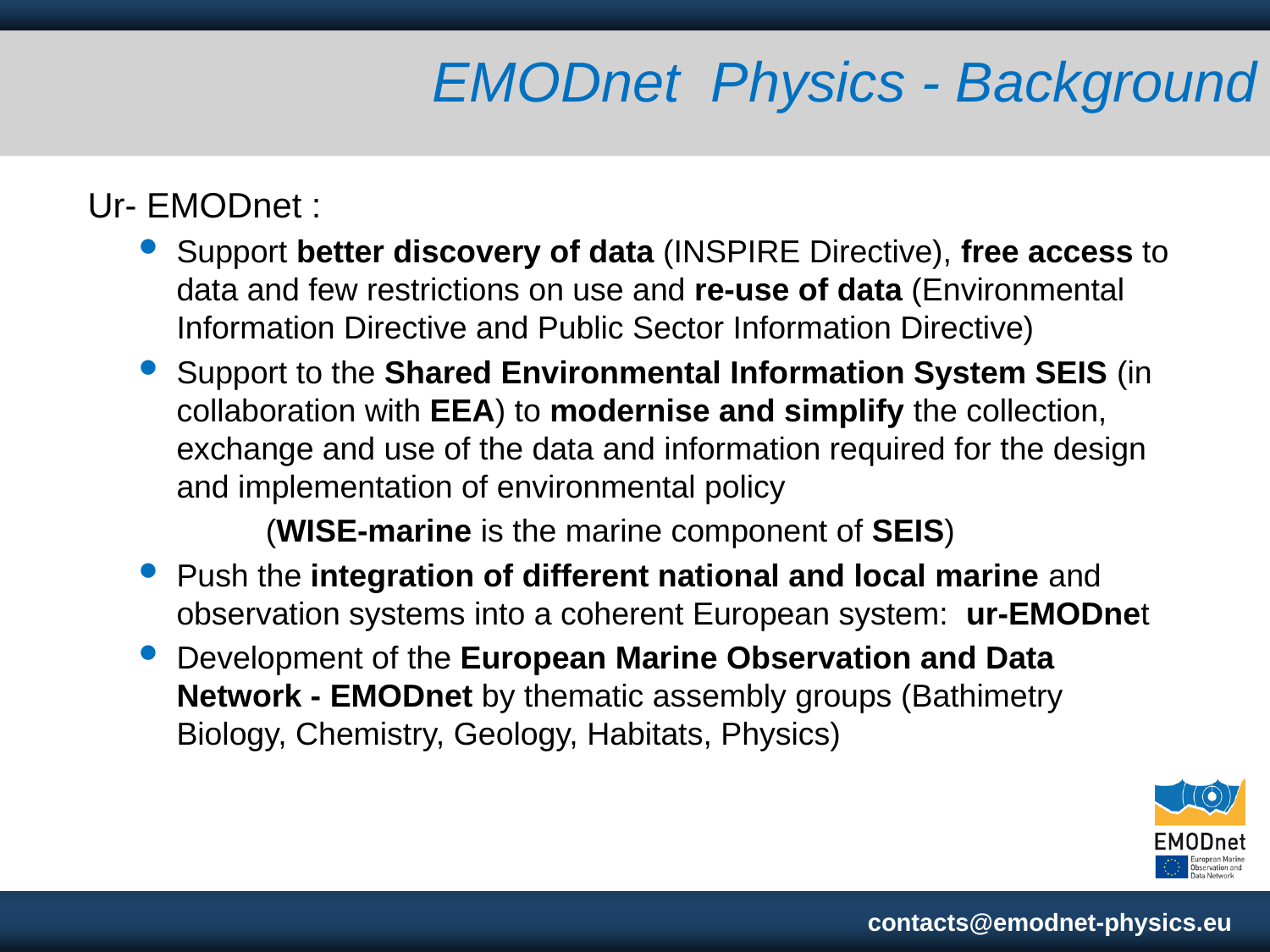

# EMODnet  Physics - Background
Ur- EMODnet :
Support better discovery of data (INSPIRE Directive), free access to data and few restrictions on use and re-use of data (Environmental Information Directive and Public Sector Information Directive)
Support to the Shared Environmental Information System SEIS (in collaboration with EEA) to modernise and simplify the collection, exchange and use of the data and information required for the design and implementation of environmental policy
	(WISE-marine is the marine component of SEIS)
Push the integration of different national and local marine and observation systems into a coherent European system:  ur-EMODnet
Development of the European Marine Observation and Data Network - EMODnet by thematic assembly groups (Bathimetry Biology, Chemistry, Geology, Habitats, Physics)